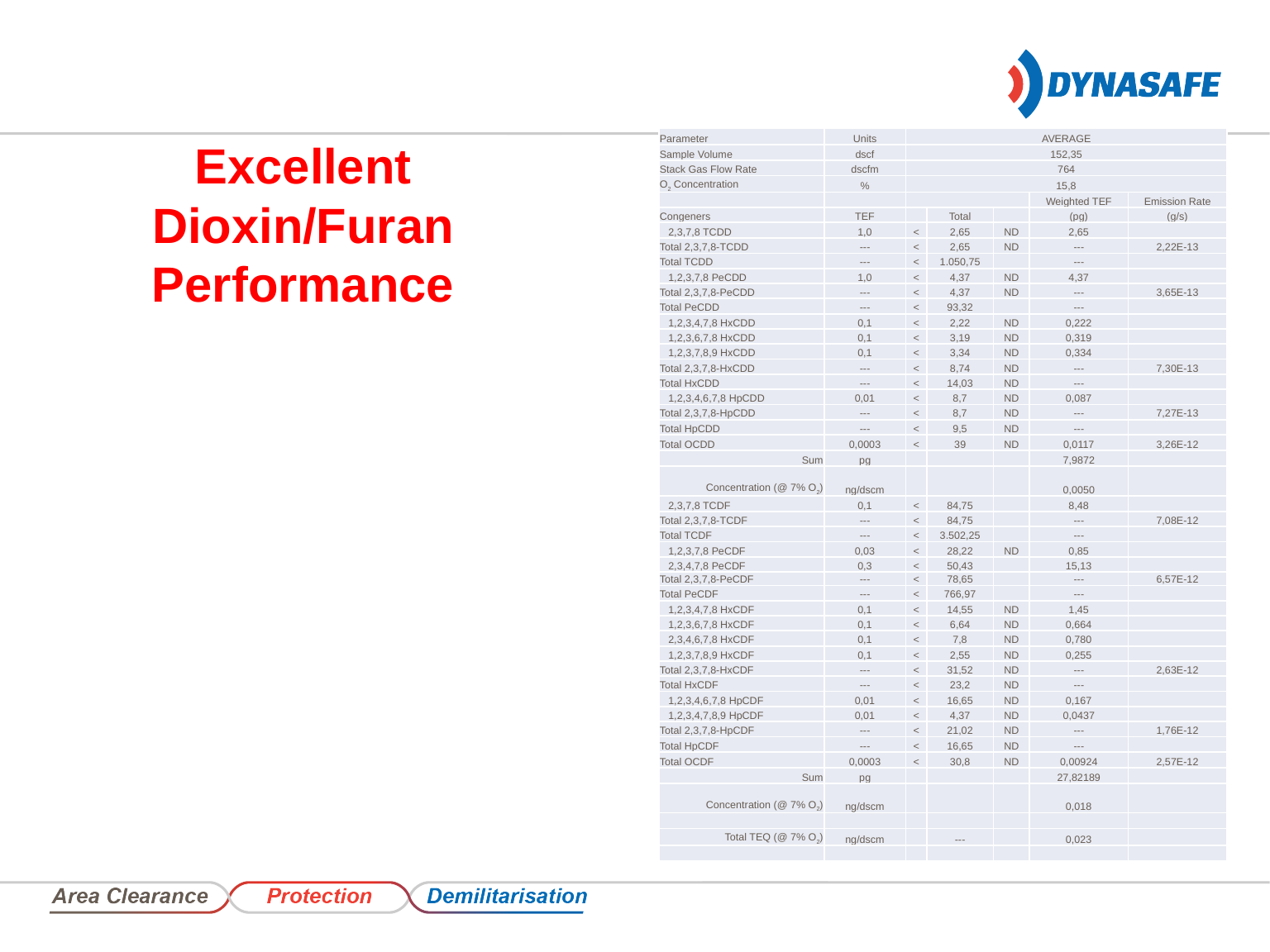

| Parameter | Units | AVERAGE |  |  |  |  |
| --- | --- | --- | --- | --- | --- | --- |
| Sample Volume | dscf | 152,35 |  |  |  |  |
| Stack Gas Flow Rate | dscfm | 764 |  |  |  |  |
| O2 Concentration | % | 15,8 |  |  |  |  |
|  |  |  |  |  | Weighted TEF | Emission Rate |
| Congeners | TEF |  | Total |  | (pg) | (g/s) |
| 2,3,7,8 TCDD | 1,0 | < | 2,65 | ND | 2,65 |  |
| Total 2,3,7,8-TCDD | --- | < | 2,65 | ND | --- | 2,22E-13 |
| Total TCDD | --- | < | 1.050,75 |  | --- |  |
| 1,2,3,7,8 PeCDD | 1,0 | < | 4,37 | ND | 4,37 |  |
| Total 2,3,7,8-PeCDD | --- | < | 4,37 | ND | --- | 3,65E-13 |
| Total PeCDD | --- | < | 93,32 |  | --- |  |
| 1,2,3,4,7,8 HxCDD | 0,1 | < | 2,22 | ND | 0,222 |  |
| 1,2,3,6,7,8 HxCDD | 0,1 | < | 3,19 | ND | 0,319 |  |
| 1,2,3,7,8,9 HxCDD | 0,1 | < | 3,34 | ND | 0,334 |  |
| Total 2,3,7,8-HxCDD | --- | < | 8,74 | ND | --- | 7,30E-13 |
| Total HxCDD | --- | < | 14,03 | ND | --- |  |
| 1,2,3,4,6,7,8 HpCDD | 0,01 | < | 8,7 | ND | 0,087 |  |
| Total 2,3,7,8-HpCDD | --- | < | 8,7 | ND | --- | 7,27E-13 |
| Total HpCDD | --- | < | 9,5 | ND | --- |  |
| Total OCDD | 0,0003 | < | 39 | ND | 0,0117 | 3,26E-12 |
| Sum | pg |  |  |  | 7,9872 |  |
| Concentration (@ 7% O2) | ng/dscm |  |  |  | 0,0050 |  |
| 2,3,7,8 TCDF | 0,1 | < | 84,75 |  | 8,48 |  |
| Total 2,3,7,8-TCDF | --- | < | 84,75 |  | --- | 7,08E-12 |
| Total TCDF | --- | < | 3.502,25 |  | --- |  |
| 1,2,3,7,8 PeCDF | 0,03 | < | 28,22 | ND | 0,85 |  |
| 2,3,4,7,8 PeCDF | 0,3 | < | 50,43 |  | 15,13 |  |
| Total 2,3,7,8-PeCDF | --- | < | 78,65 |  | --- | 6,57E-12 |
| Total PeCDF | --- | < | 766,97 |  | --- |  |
| 1,2,3,4,7,8 HxCDF | 0,1 | < | 14,55 | ND | 1,45 |  |
| 1,2,3,6,7,8 HxCDF | 0,1 | < | 6,64 | ND | 0,664 |  |
| 2,3,4,6,7,8 HxCDF | 0,1 | < | 7,8 | ND | 0,780 |  |
| 1,2,3,7,8,9 HxCDF | 0,1 | < | 2,55 | ND | 0,255 |  |
| Total 2,3,7,8-HxCDF | --- | < | 31,52 | ND | --- | 2,63E-12 |
| Total HxCDF | --- | < | 23,2 | ND | --- |  |
| 1,2,3,4,6,7,8 HpCDF | 0,01 | < | 16,65 | ND | 0,167 |  |
| 1,2,3,4,7,8,9 HpCDF | 0,01 | < | 4,37 | ND | 0,0437 |  |
| Total 2,3,7,8-HpCDF | --- | < | 21,02 | ND | --- | 1,76E-12 |
| Total HpCDF | --- | < | 16,65 | ND | --- |  |
| Total OCDF | 0,0003 | < | 30,8 | ND | 0,00924 | 2,57E-12 |
| Sum | pg |  |  |  | 27,82189 |  |
| Concentration (@ 7% O2) | ng/dscm |  |  |  | 0,018 |  |
|  |  |  |  |  |  |  |
| Total TEQ (@ 7% O2) | ng/dscm |  | --- |  | 0,023 |  |
|  |  |  |  |  |  |  |
Excellent Dioxin/Furan Performance